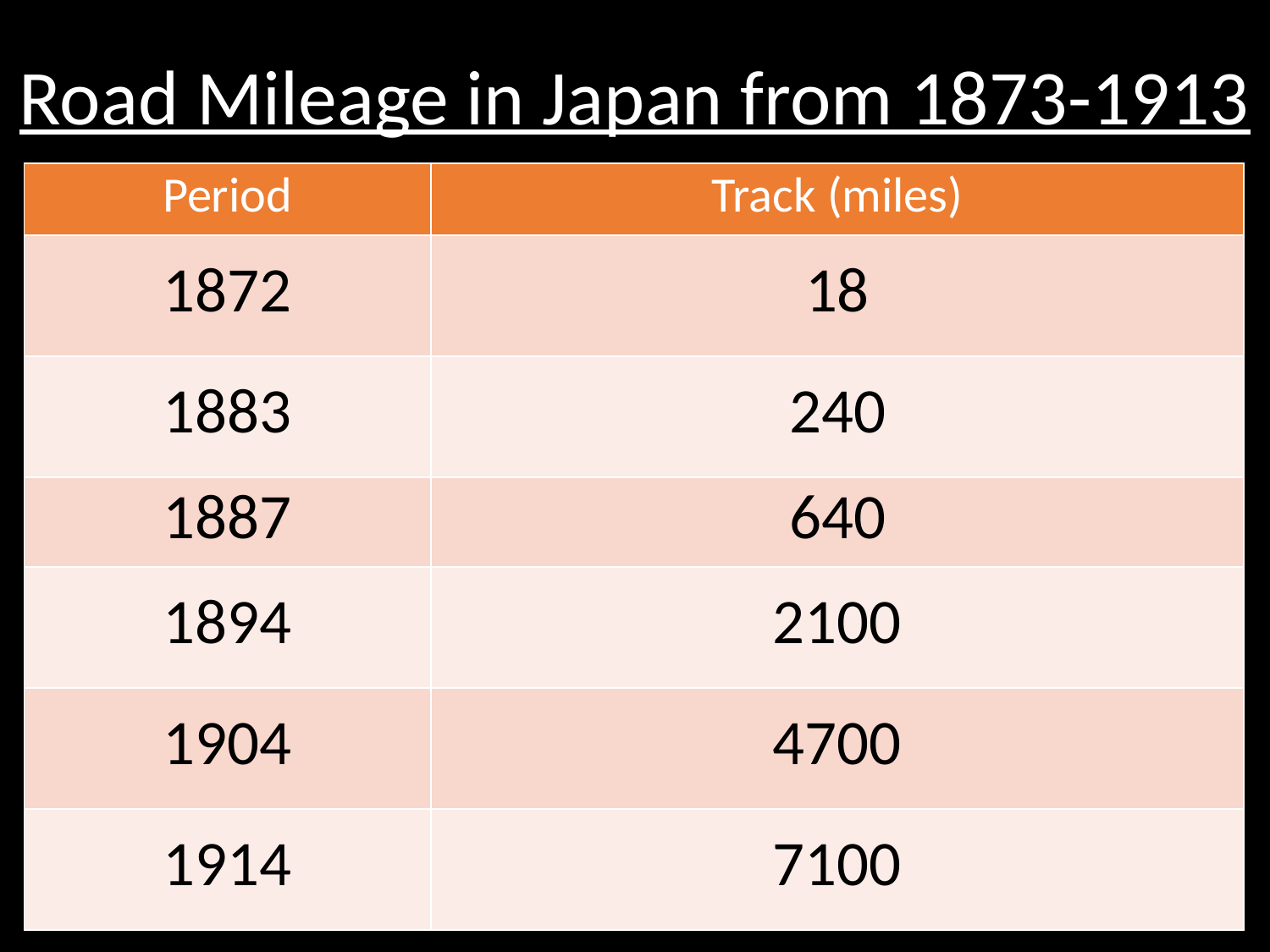

# Road Mileage in Japan from 1873-1913
| Period | Track (miles) |
| --- | --- |
| 1872 | 18 |
| 1883 | 240 |
| 1887 | 640 |
| 1894 | 2100 |
| 1904 | 4700 |
| 1914 | 7100 |